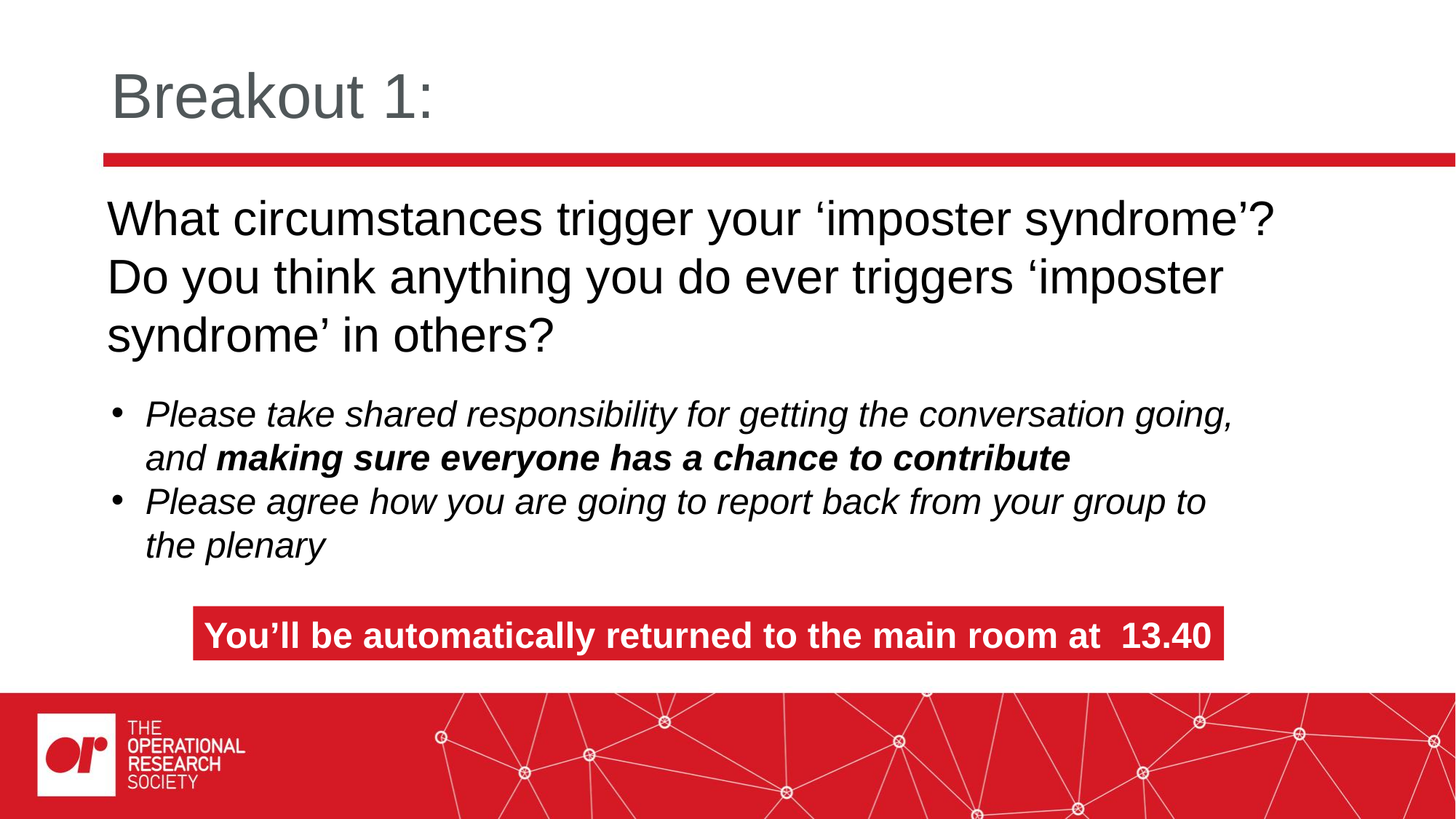

# Breakout 1:
What circumstances trigger your ‘imposter syndrome’?  Do you think anything you do ever triggers ‘imposter syndrome’ in others?
Please take shared responsibility for getting the conversation going, and making sure everyone has a chance to contribute
Please agree how you are going to report back from your group to the plenary
You’ll be automatically returned to the main room at  13.40